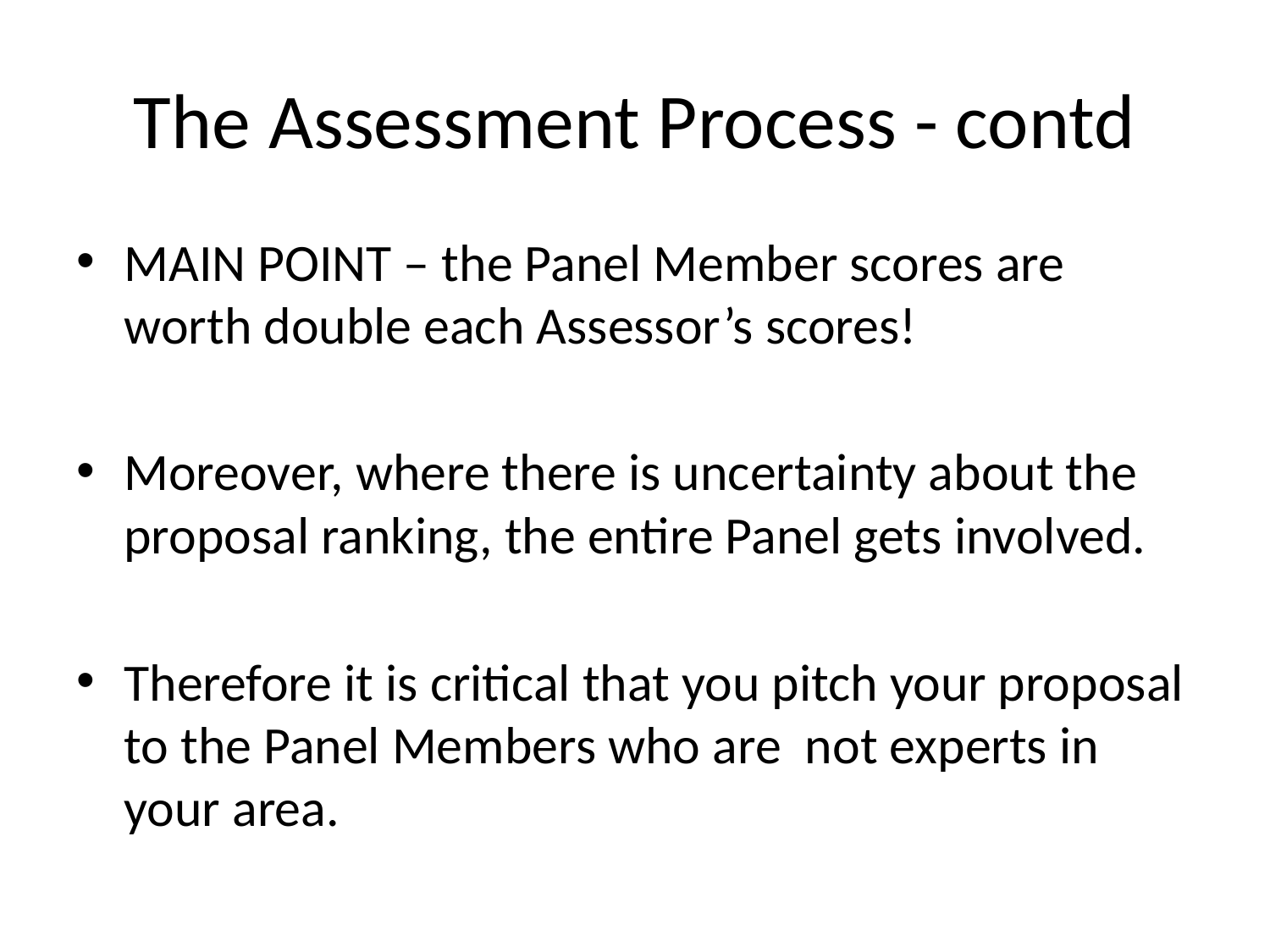

# The Assessment Process - contd
MAIN POINT – the Panel Member scores are worth double each Assessor’s scores!

Moreover, where there is uncertainty about the proposal ranking, the entire Panel gets involved.

Therefore it is critical that you pitch your proposal to the Panel Members who are  not experts in your area.